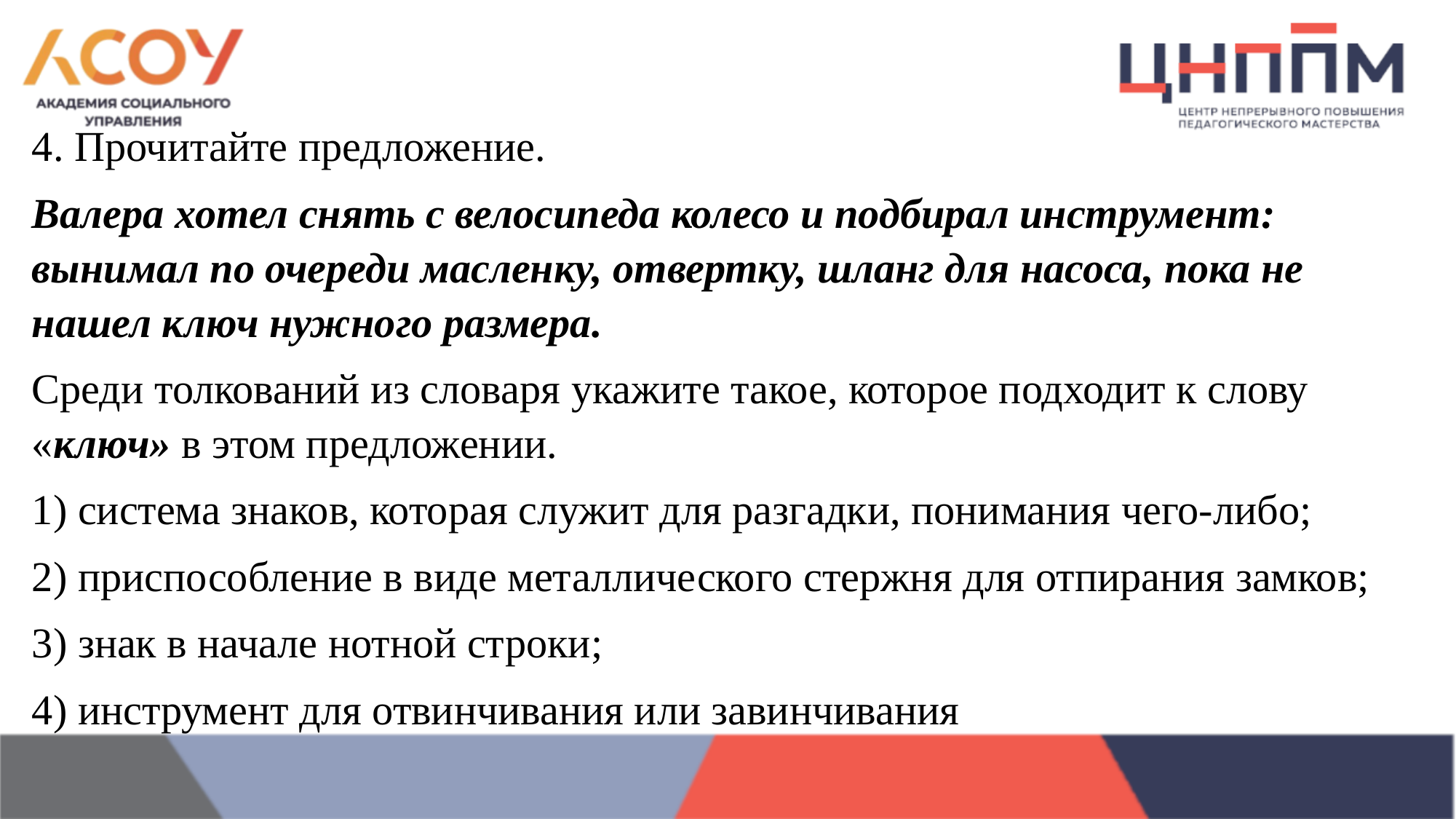

4. Прочитайте предложение.
Валера хотел снять с велосипеда колесо и подбирал инструмент: вынимал по очереди масленку, отвертку, шланг для насоса, пока не нашел ключ нужного размера.
Среди толкований из словаря укажите такое, которое подходит к слову «ключ» в этом предложении.
1) система знаков, которая служит для разгадки, понимания чего-либо;
2) приспособление в виде металлического стержня для отпирания замков;
3) знак в начале нотной строки;
4) инструмент для отвинчивания или завинчивания